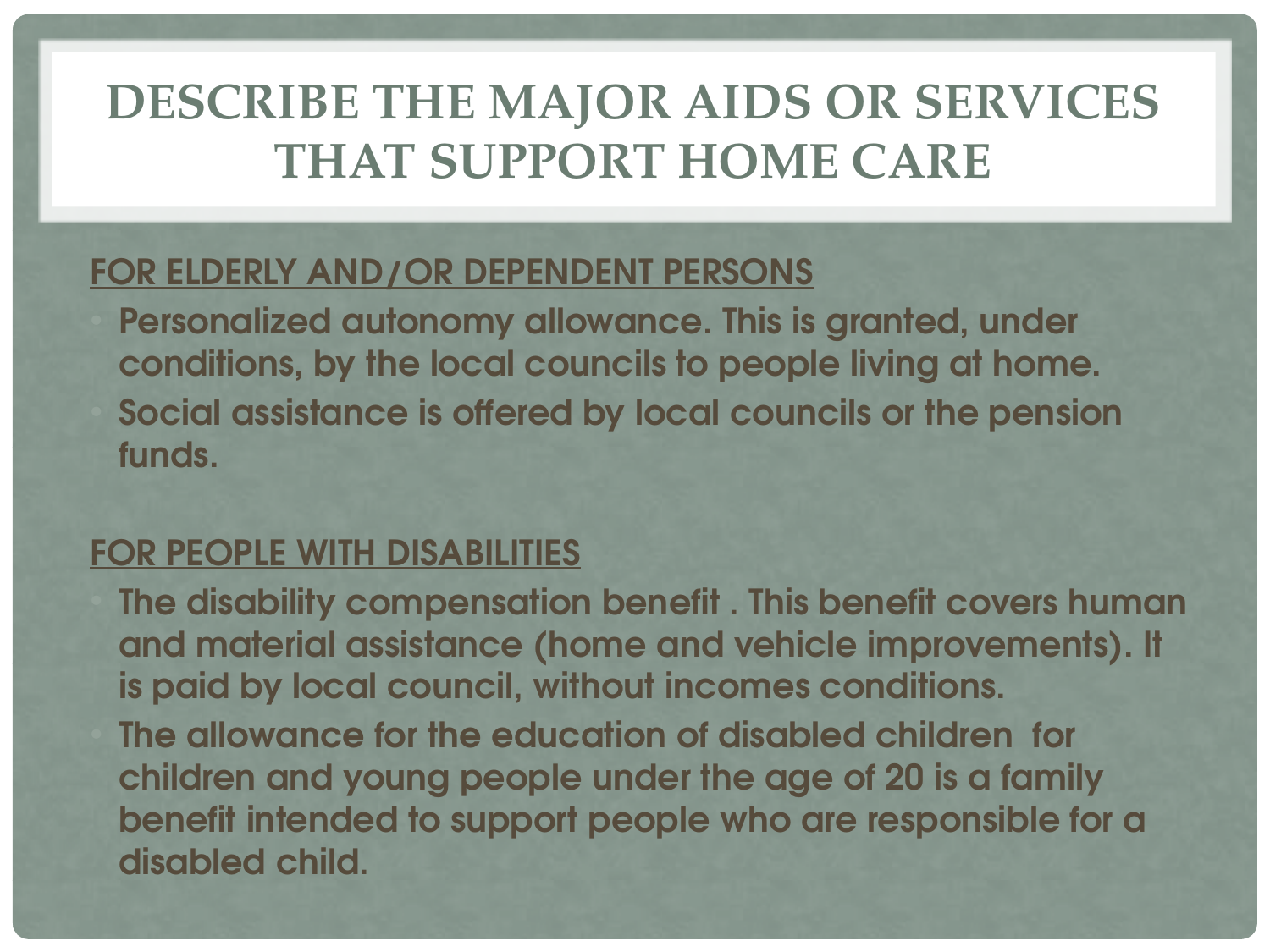

Describe the major aids or services that support home care
FOR ELDERLY AND/OR DEPENDENT PERSONS
Personalized autonomy allowance. This is granted, under conditions, by the local councils to people living at home.
Social assistance is offered by local councils or the pension funds.

FOR PEOPLE WITH DISABILITIES
The disability compensation benefit . This benefit covers human and material assistance (home and vehicle improvements). It is paid by local council, without incomes conditions.
The allowance for the education of disabled children  for children and young people under the age of 20 is a family benefit intended to support people who are responsible for a disabled child.